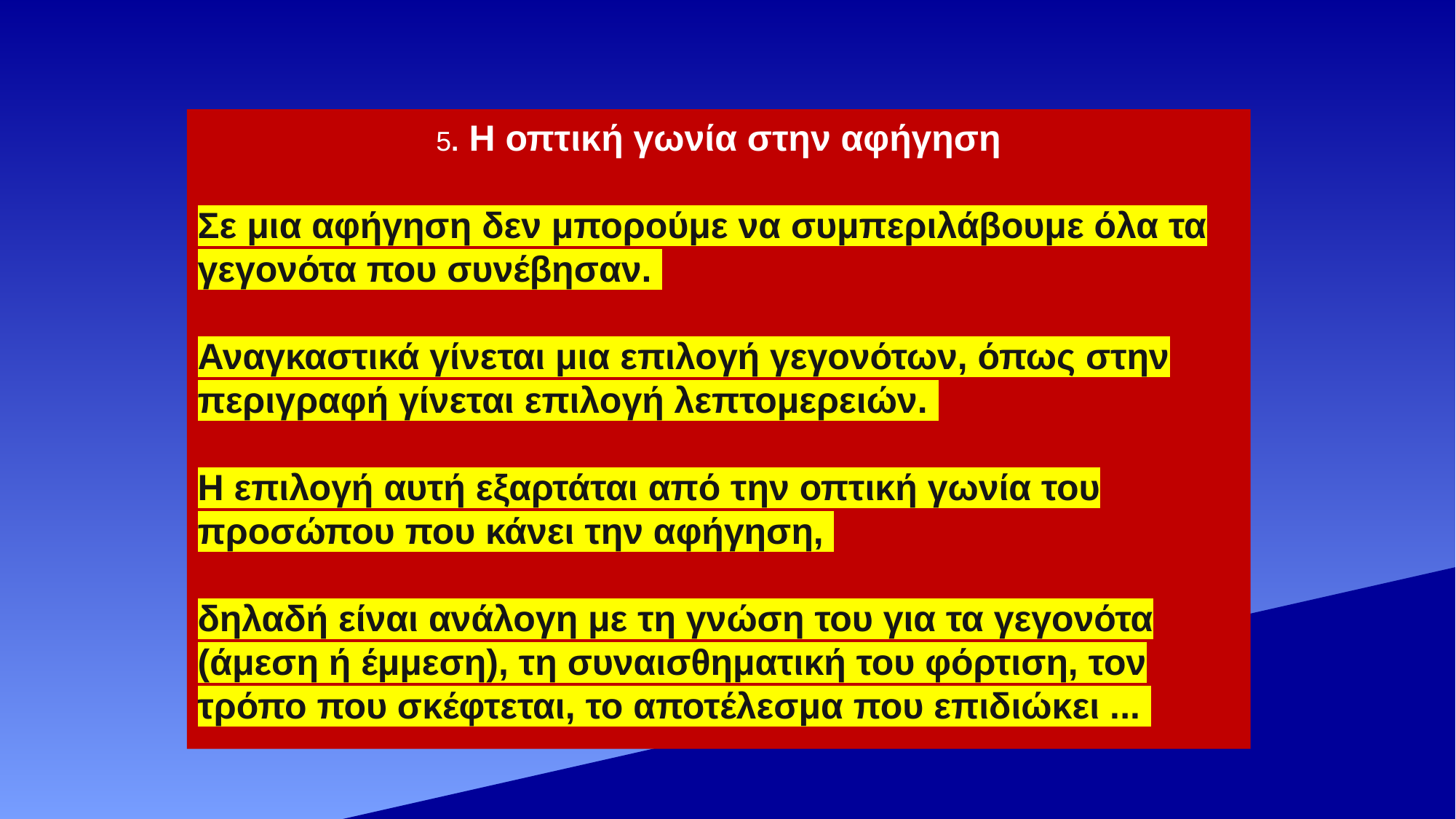

5. Η οπτική γωνία στην αφήγηση

Σε μια αφήγηση δεν μπορούμε να συμπεριλάβουμε όλα τα γεγονότα που συνέβησαν.

Αναγκαστικά γίνεται μια επιλογή γεγονότων, όπως στην περιγραφή γίνεται επιλογή λεπτομερειών.

Η επιλογή αυτή εξαρτάται από την οπτική γωνία του προσώπου που κάνει την αφήγηση,

δηλαδή είναι ανάλογη με τη γνώση του για τα γεγονότα (άμεση ή έμμεση), τη συναισθηματική του φόρτιση, τον τρόπο που σκέφτεται, το αποτέλεσμα που επιδιώκει ...